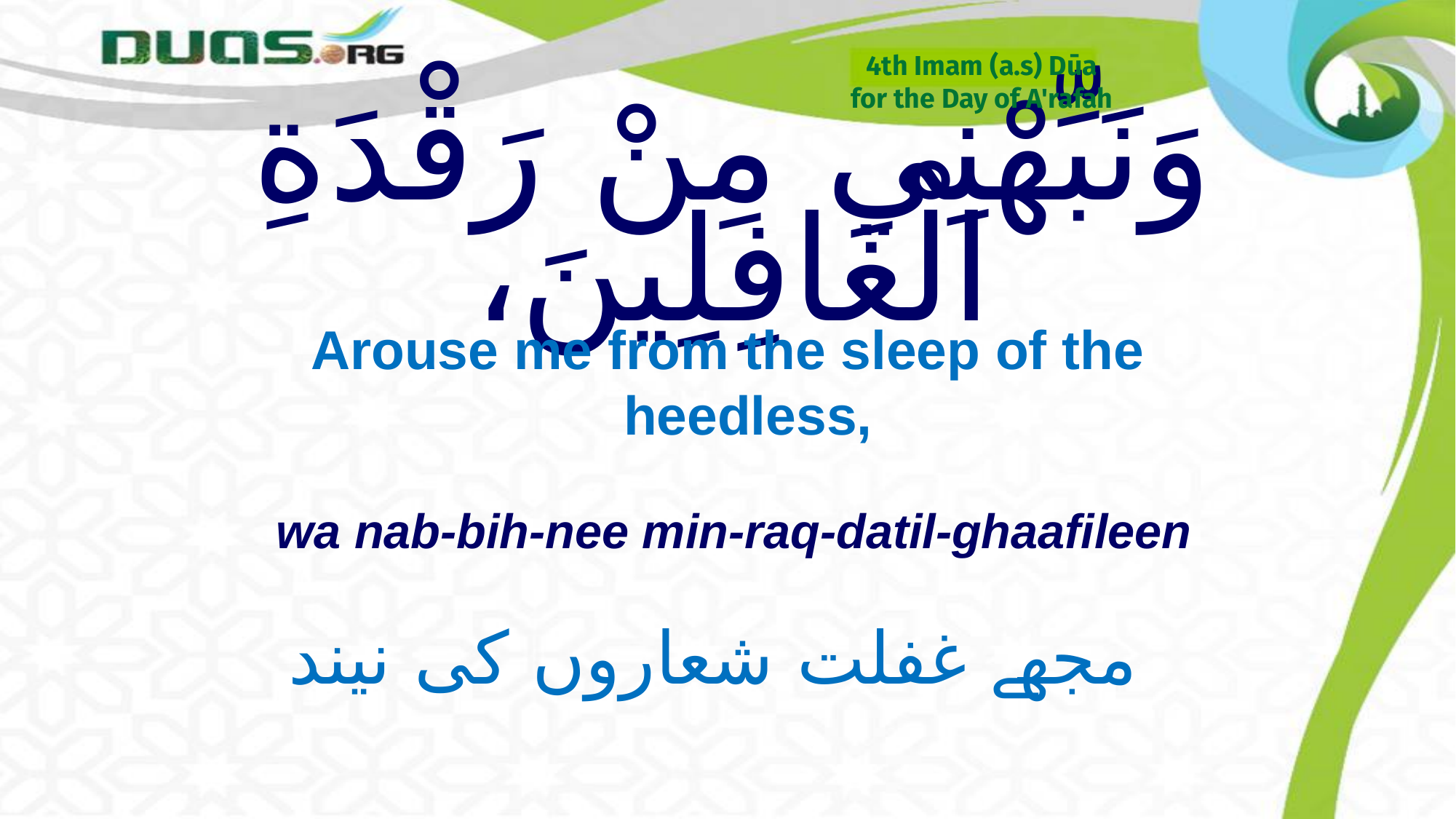

4th Imam (a.s) Dūa
for the Day of A'rafah
# وَنَبِّهْنِي مِنْ رَقْدَةِ الْغَافِلِينَ،
Arouse me from the sleep of the heedless,
wa nab-bih-nee min-raq-datil-ghaafileen
مجھے غفلت شعاروں کی نیند